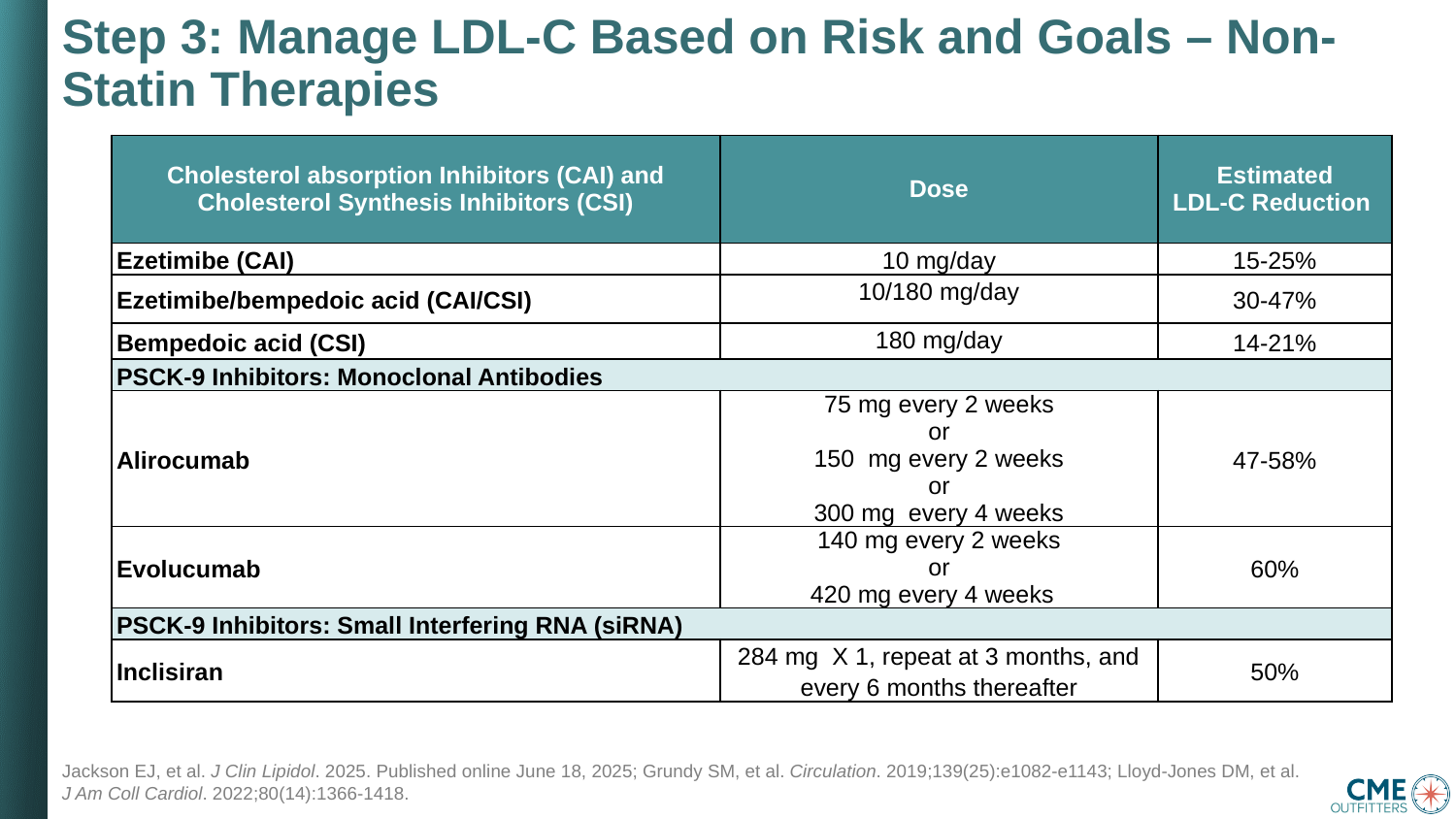

# Step 3: Manage LDL-C Based on Risk and Goals – Non-Statin Therapies
| Cholesterol absorption Inhibitors (CAI) and Cholesterol Synthesis Inhibitors (CSI) | Dose | Estimated LDL-C Reduction |
| --- | --- | --- |
| Ezetimibe (CAI) | 10 mg/day | 15-25% |
| Ezetimibe/bempedoic acid (CAI/CSI) | 10/180 mg/day | 30-47% |
| Bempedoic acid (CSI) | 180 mg/day | 14-21% |
| PSCK-9 Inhibitors: Monoclonal Antibodies |  |  |
| Alirocumab | 75 mg every 2 weeks or 150 mg every 2 weeks or 300 mg every 4 weeks | 47-58% |
| Evolucumab | 140 mg every 2 weeks or 420 mg every 4 weeks | 60% |
| PSCK-9 Inhibitors: Small Interfering RNA (siRNA) |  |  |
| Inclisiran | 284 mg X 1, repeat at 3 months, and every 6 months thereafter | 50% |
Jackson EJ, et al. J Clin Lipidol. 2025. Published online June 18, 2025; Grundy SM, et al. Circulation. 2019;139(25):e1082-e1143; Lloyd-Jones DM, et al. J Am Coll Cardiol. 2022;80(14):1366-1418.